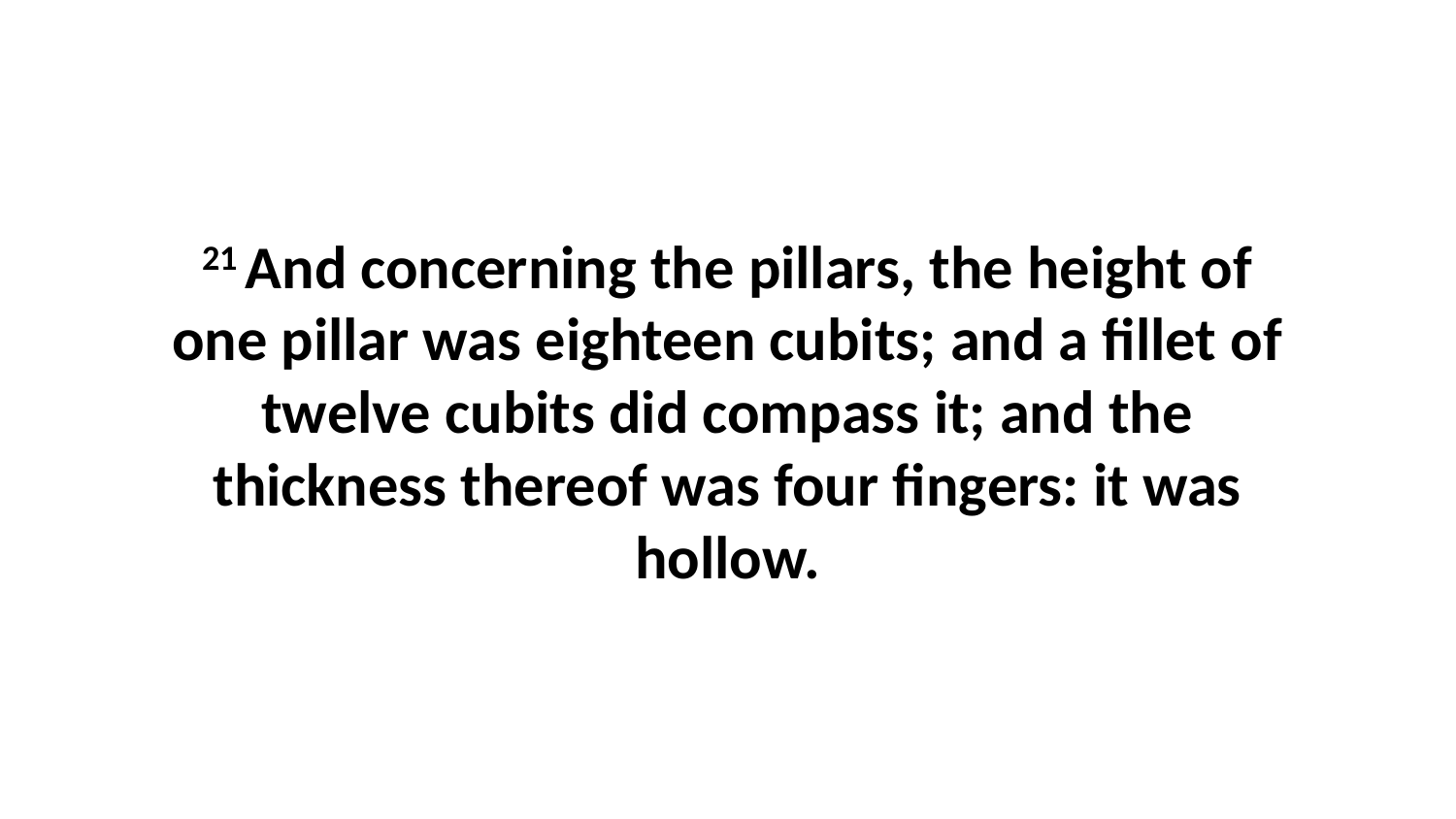

21 And concerning the pillars, the height of one pillar was eighteen cubits; and a fillet of twelve cubits did compass it; and the thickness thereof was four fingers: it was hollow.